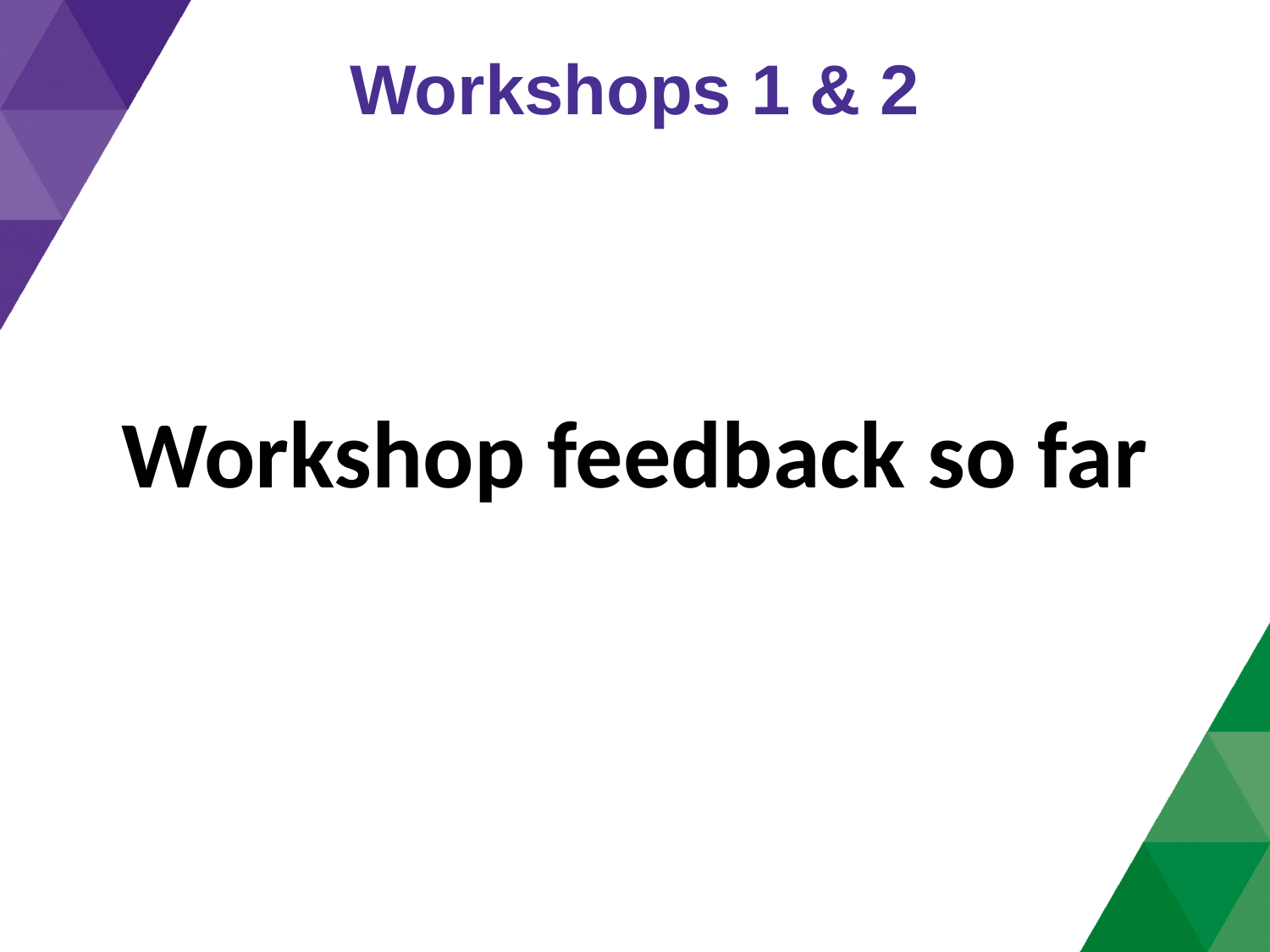

# Workshops 1 & 2

Workshop feedback so far